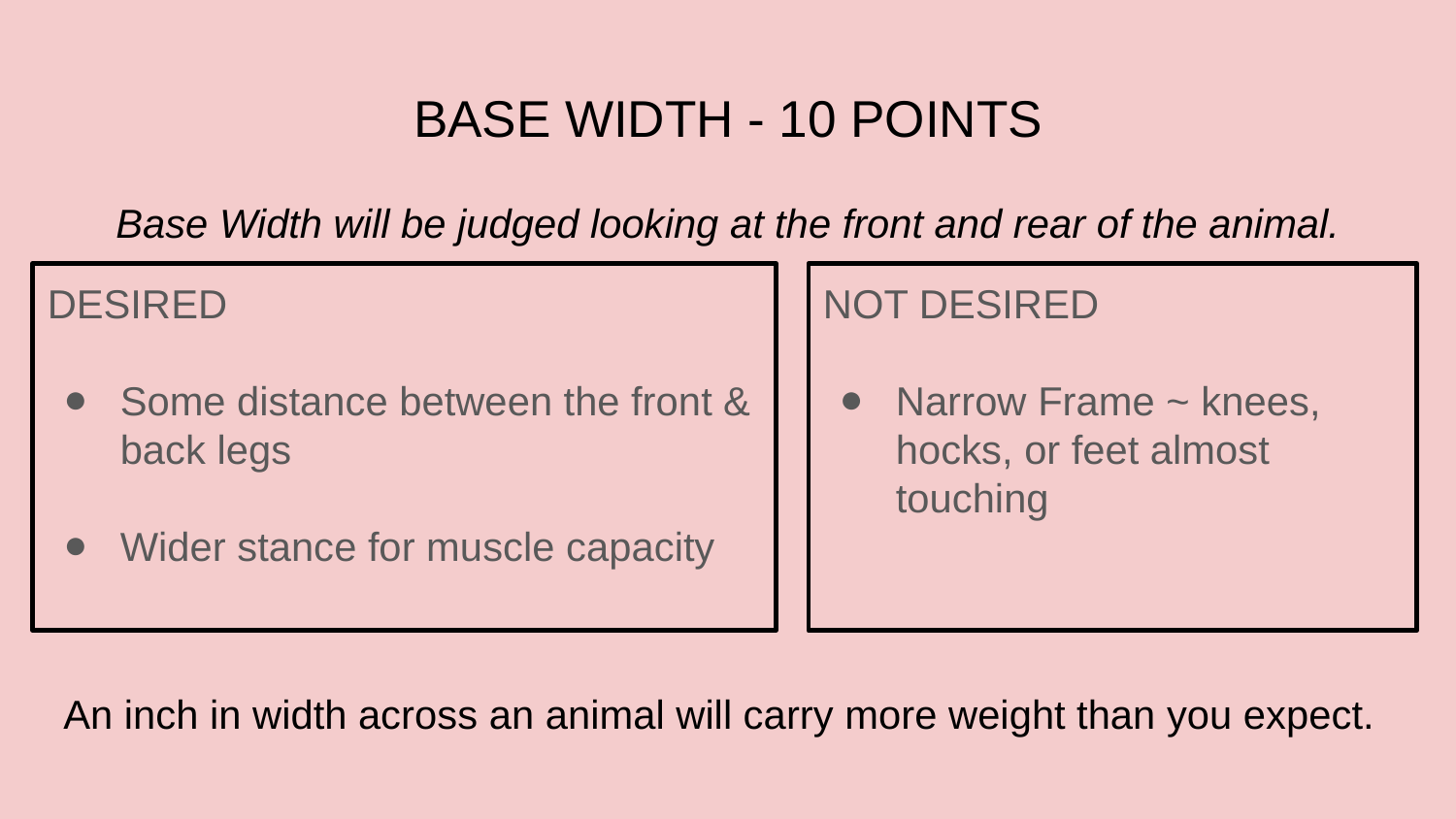

# BASE WIDTH - 10 POINTS
Base Width will be judged looking at the front and rear of the animal.
DESIRED

Some distance between the front & back legs

Wider stance for muscle capacity

NOT DESIRED

Narrow Frame ~ knees, hocks, or feet almost touching
An inch in width across an animal will carry more weight than you expect.